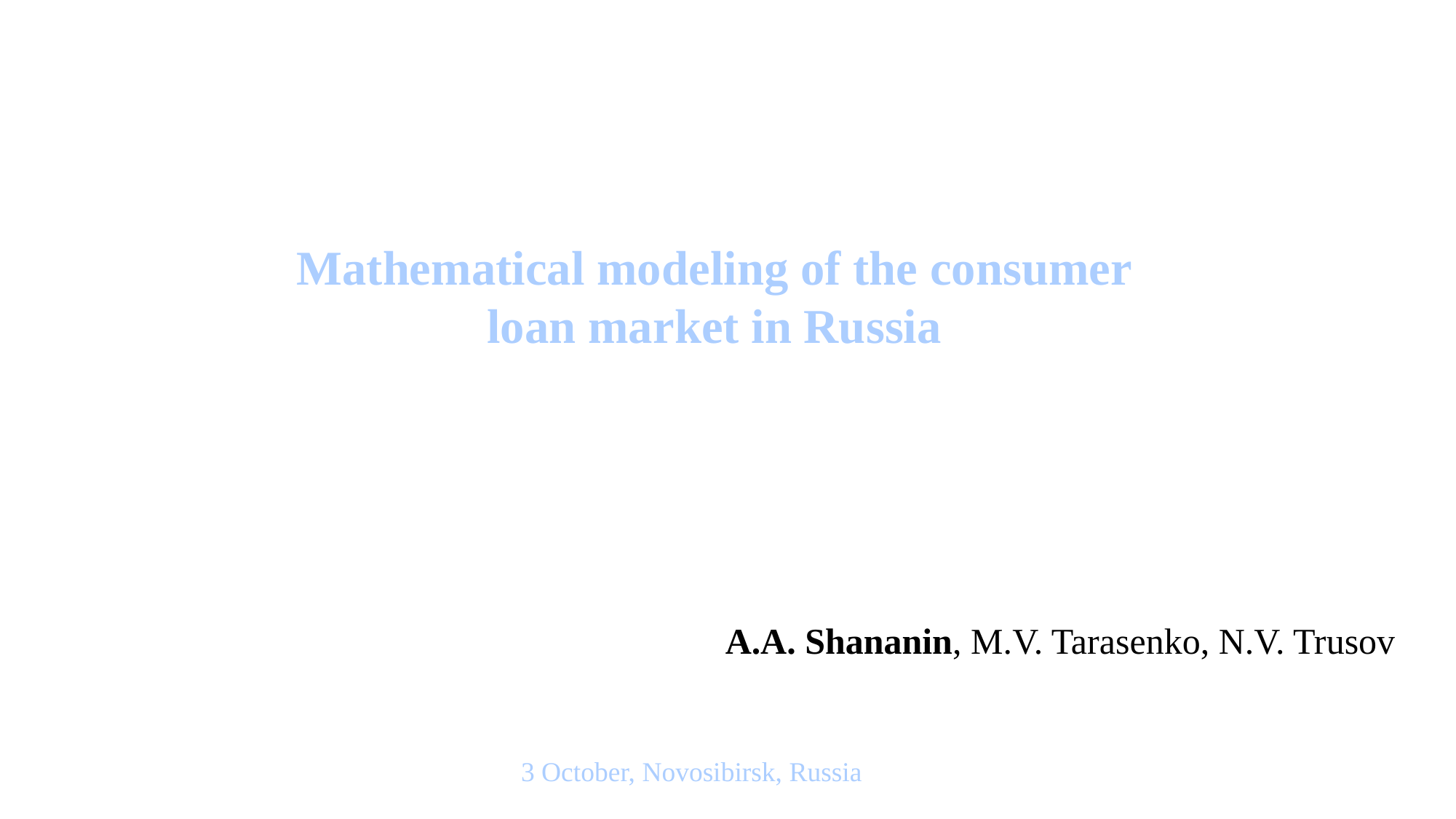

Mathematical modeling of the consumer loan market in Russia
A.A. Shananin, M.V. Tarasenko, N.V. Trusov
3 October, Novosibirsk, Russia